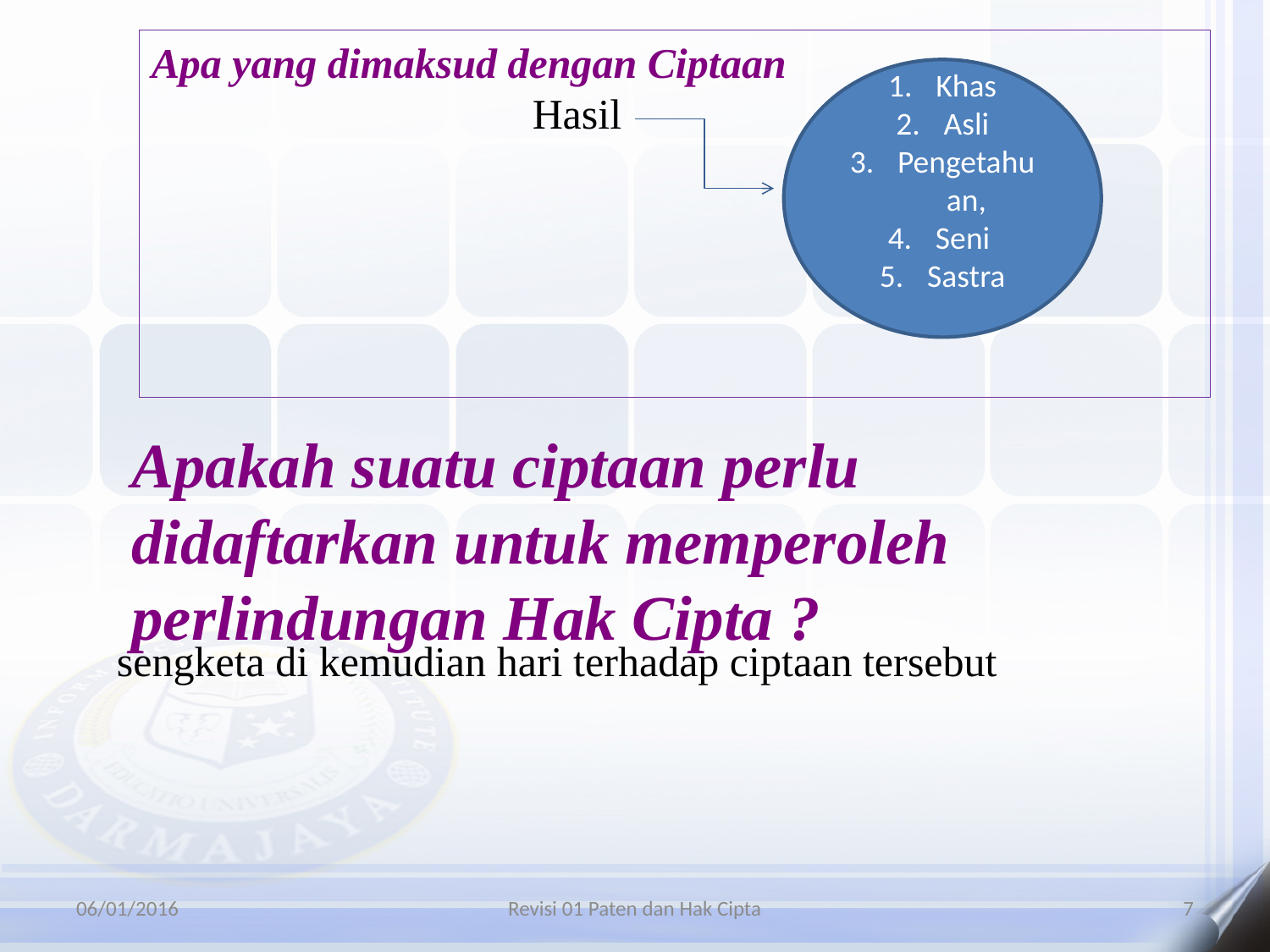

Apa yang dimaksud dengan Ciptaan
			Hasil

Khas
Asli
Pengetahuan,
Seni
Sastra

Apakah suatu ciptaan perlu didaftarkan untuk memperoleh perlindungan Hak Cipta ?
sengketa di kemudian hari terhadap ciptaan tersebut

06/01/2016
Revisi 01 Paten dan Hak Cipta
7